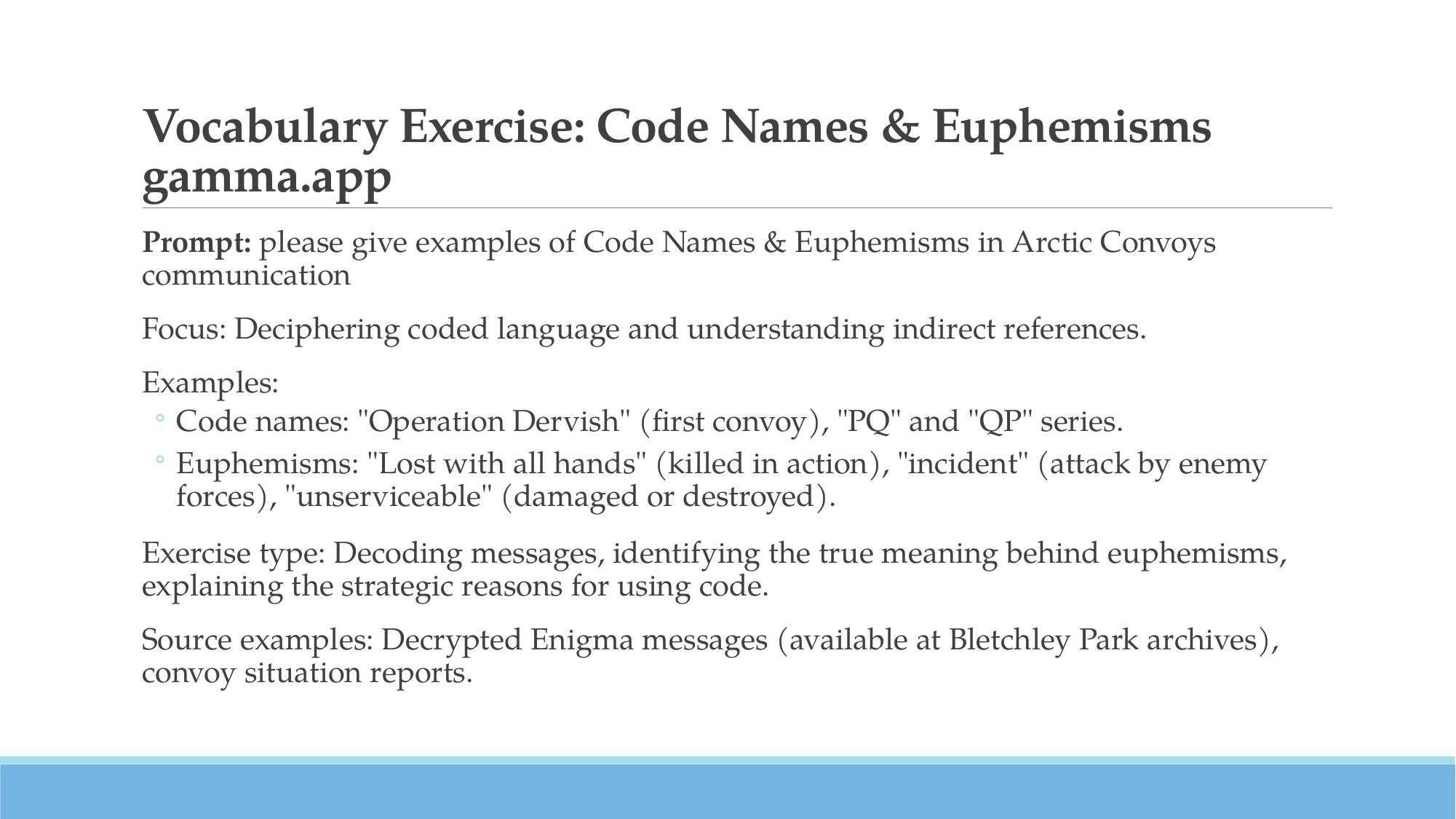

# Vocabulary Exercise: Code Names & Euphemisms gamma.app
Prompt: please give examples of Code Names & Euphemisms in Arctic Convoys communication
Focus: Deciphering coded language and understanding indirect references.
Examples:
Code names: "Operation Dervish" (first convoy), "PQ" and "QP" series.
Euphemisms: "Lost with all hands" (killed in action), "incident" (attack by enemy forces), "unserviceable" (damaged or destroyed).
Exercise type: Decoding messages, identifying the true meaning behind euphemisms, explaining the strategic reasons for using code.
Source examples: Decrypted Enigma messages (available at Bletchley Park archives), convoy situation reports.